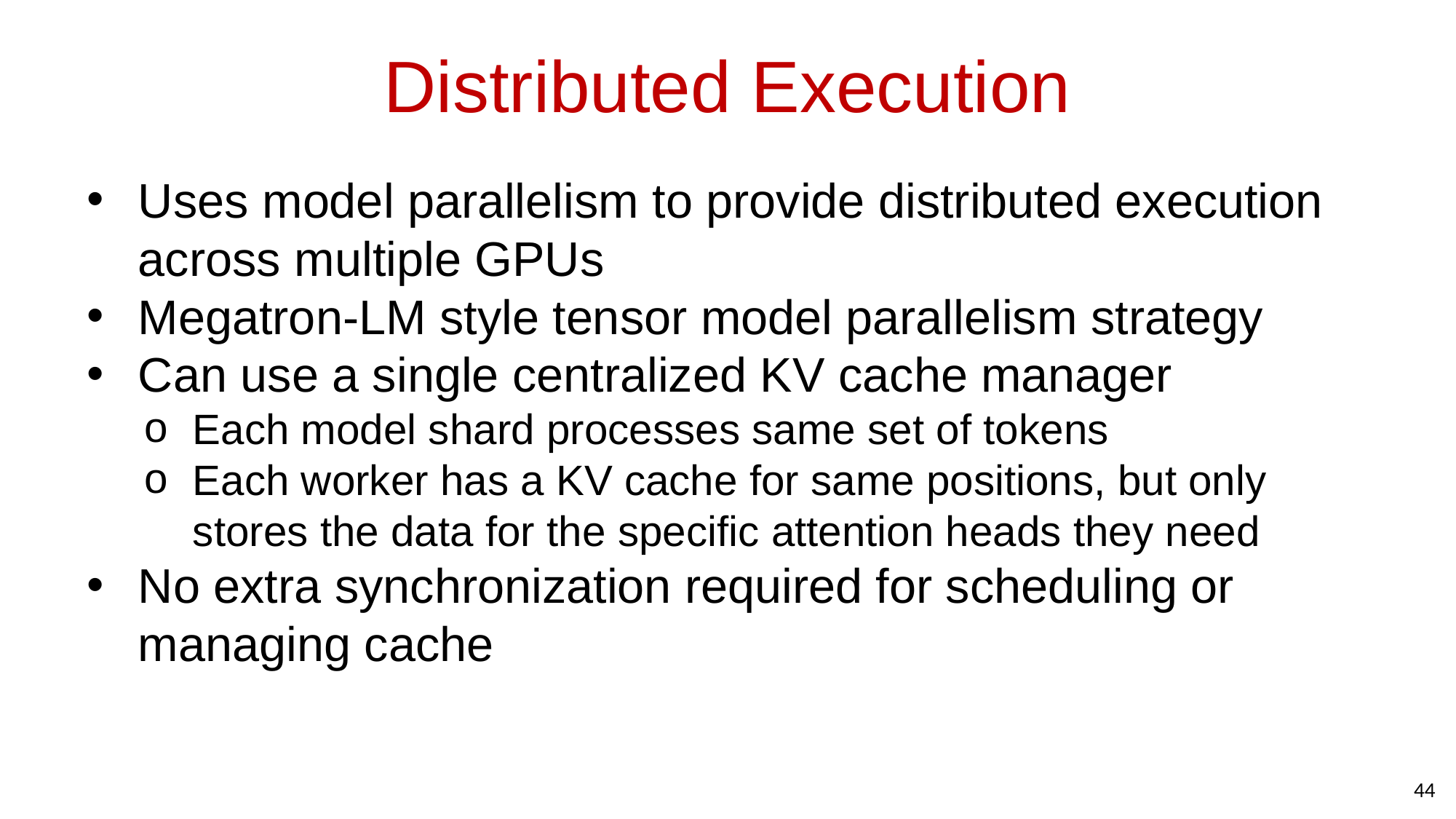

# Distributed Execution
Uses model parallelism to provide distributed execution across multiple GPUs
Megatron-LM style tensor model parallelism strategy
Can use a single centralized KV cache manager
Each model shard processes same set of tokens
Each worker has a KV cache for same positions, but only stores the data for the specific attention heads they need
No extra synchronization required for scheduling or managing cache
44